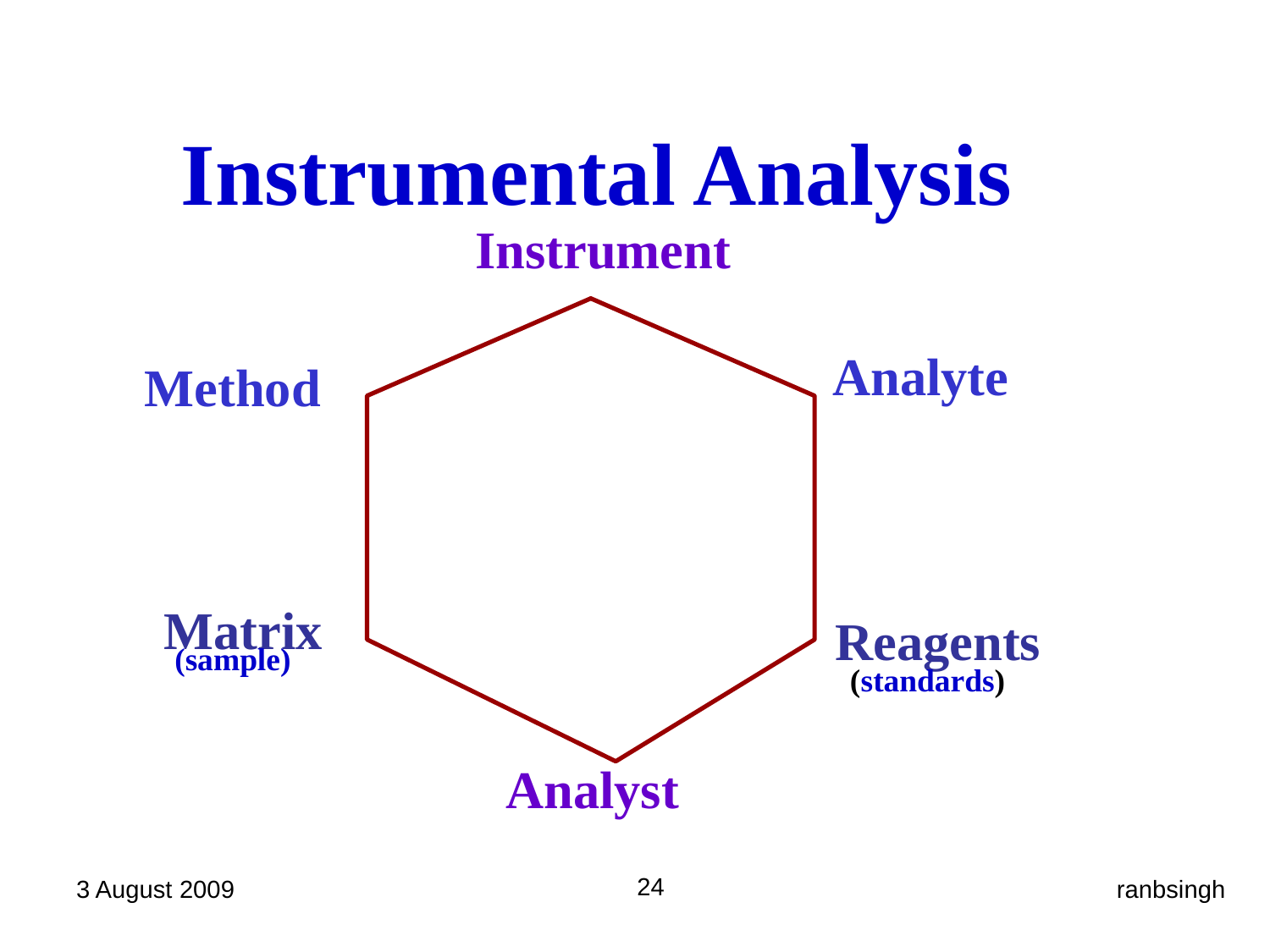

Instrumental Analysis
Instrument

Analyte
Method
Matrix
 Reagents
(sample)
(standards)
Analyst

24
3 August 2009
ranbsingh